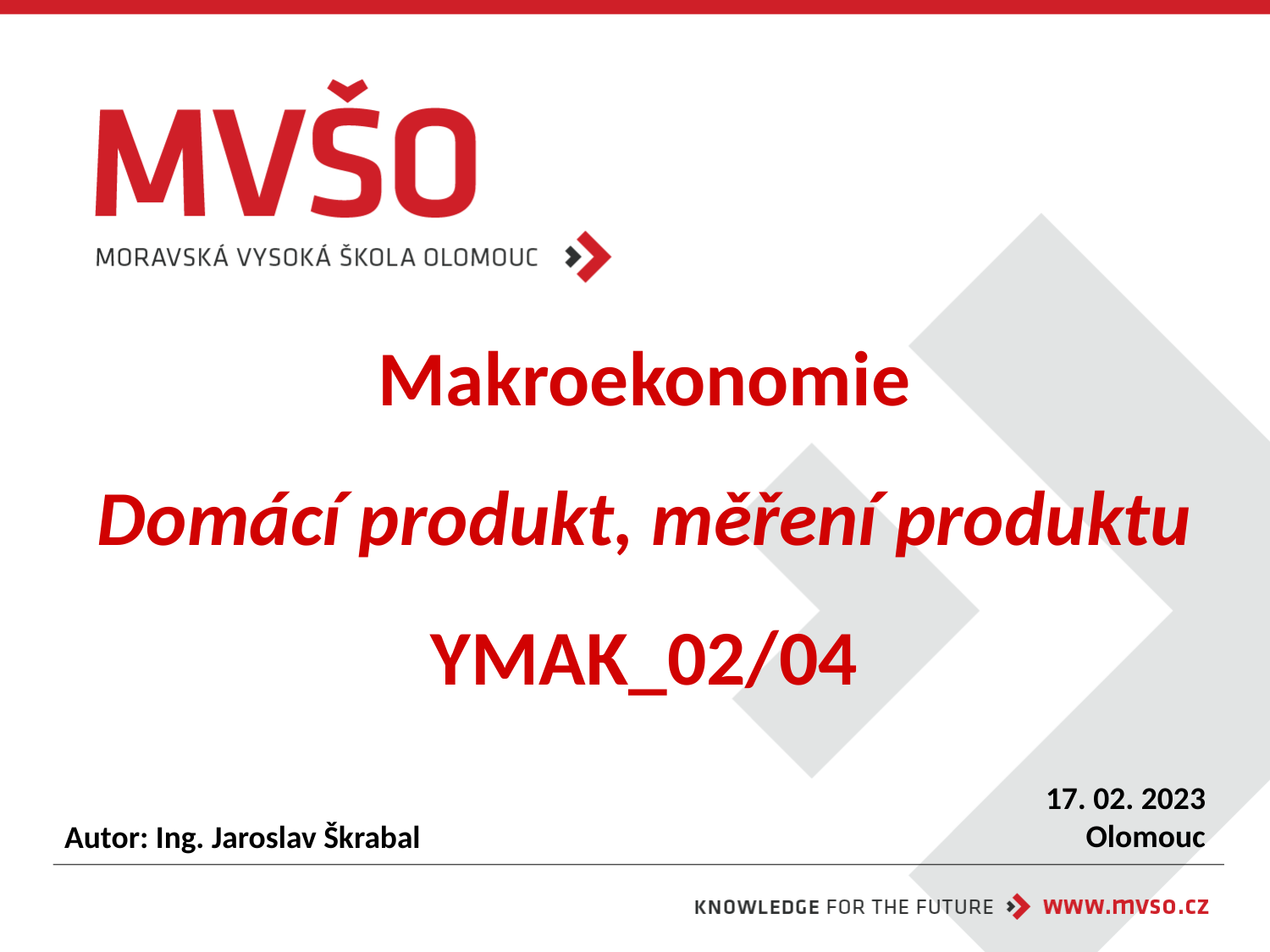

# Makroekonomie Domácí produkt, měření produktu YMAK_02/04
17. 02. 2023
Olomouc

Autor: Ing. Jaroslav Škrabal